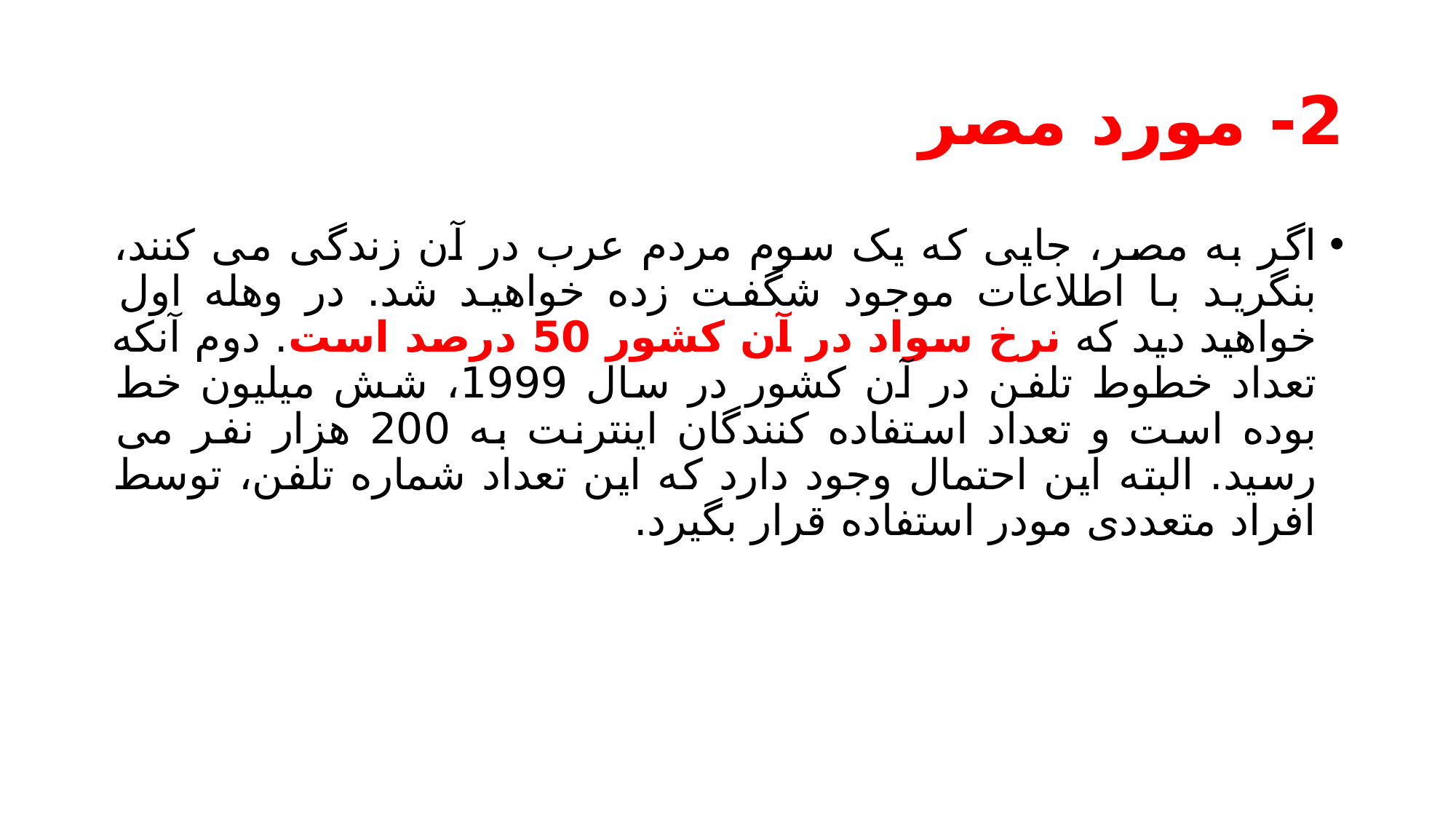

# 2- مورد مصر
اگر به مصر، جایی که یک سوم مردم عرب در آن زندگی می کنند، بنگرید با اطلاعات موجود شگفت زده خواهید شد. در وهله اول خواهید دید که نرخ سواد در آن کشور 50 درصد است. دوم آنکه تعداد خطوط تلفن در آن کشور در سال 1999، شش میلیون خط بوده است و تعداد استفاده کنندگان اینترنت به 200 هزار نفر می رسید. البته این احتمال وجود دارد که این تعداد شماره تلفن، توسط افراد متعددی مودر استفاده قرار بگیرد.